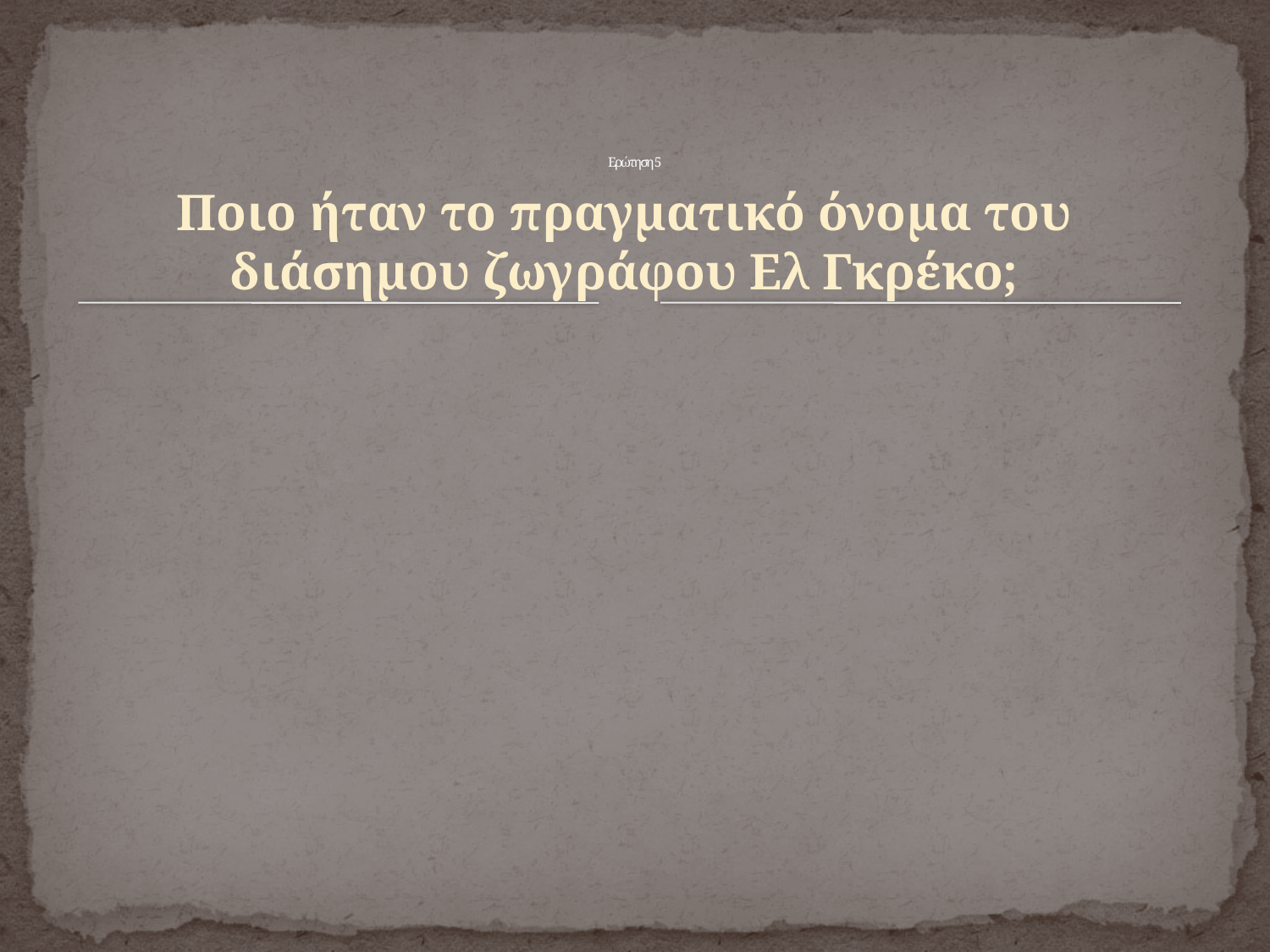

# Ερώτηση 5
Ποιο ήταν το πραγματικό όνομα του διάσημου ζωγράφου Ελ Γκρέκο;